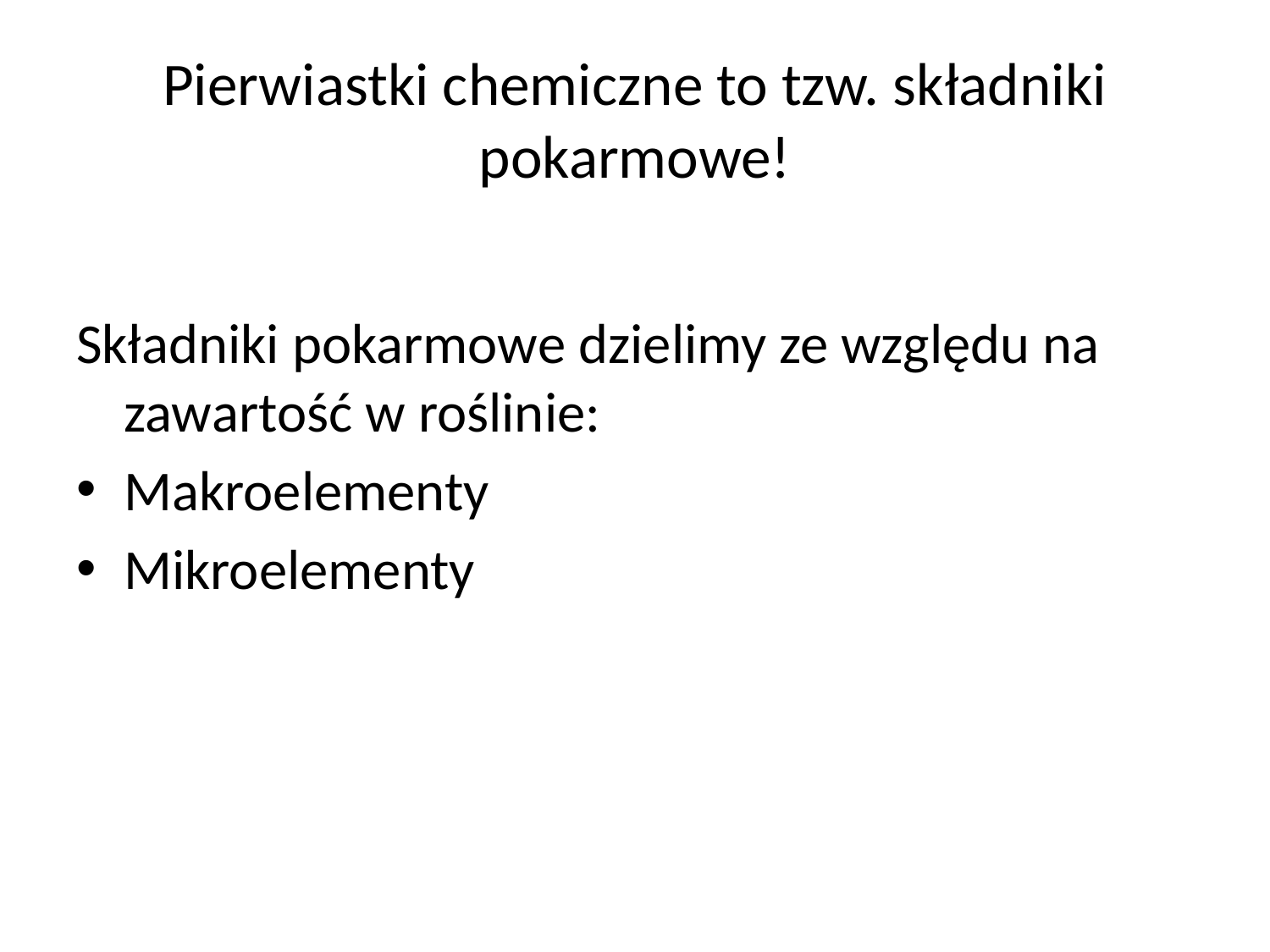

# Pierwiastki chemiczne to tzw. składniki pokarmowe!

Składniki pokarmowe dzielimy ze względu na zawartość w roślinie:
Makroelementy
Mikroelementy